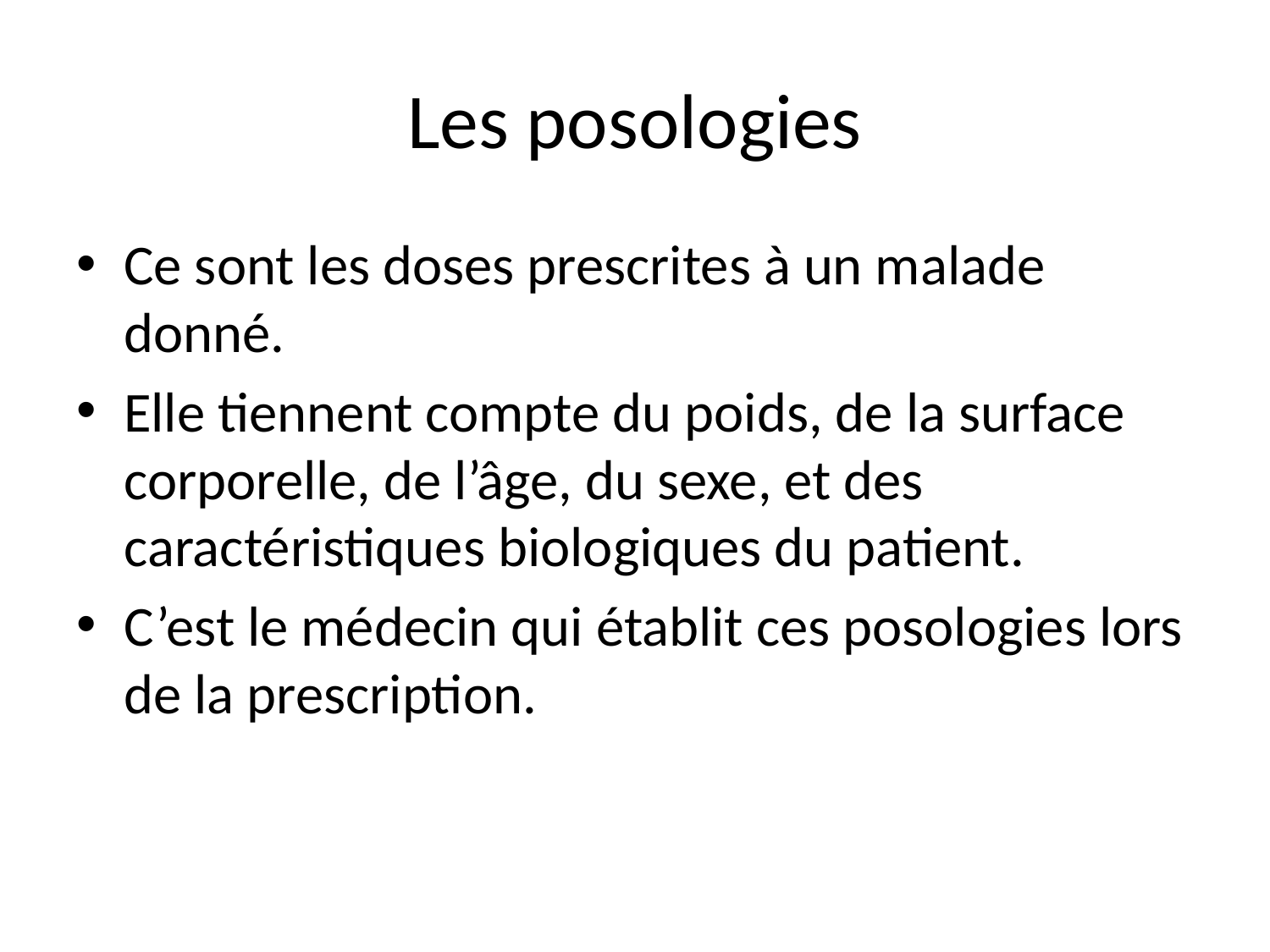

# Les posologies
Ce sont les doses prescrites à un malade donné.
Elle tiennent compte du poids, de la surface corporelle, de l’âge, du sexe, et des caractéristiques biologiques du patient.
C’est le médecin qui établit ces posologies lors de la prescription.